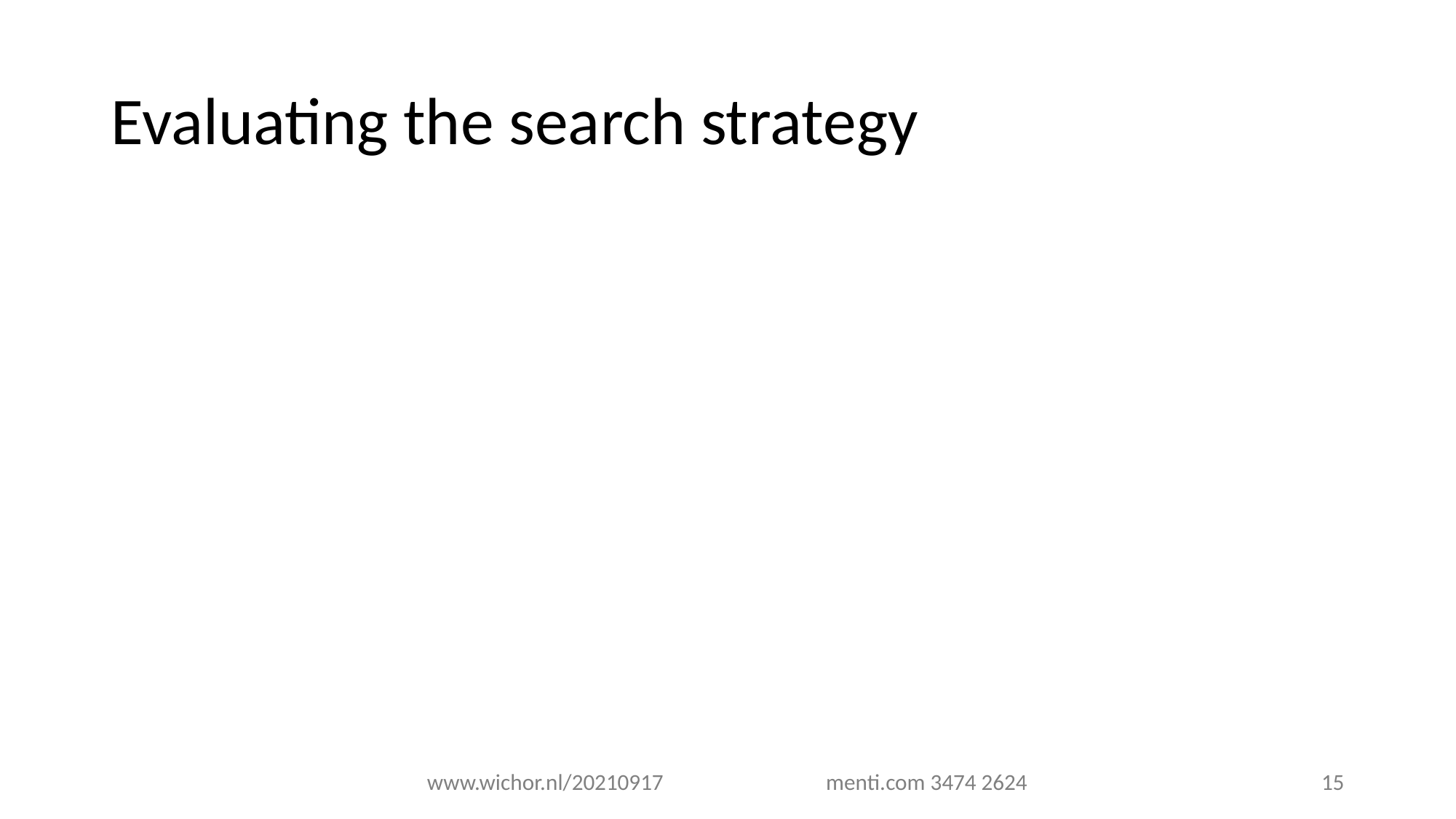

# Evaluating the search strategy

www.wichor.nl/20210917                                menti.com 3474 2624
15